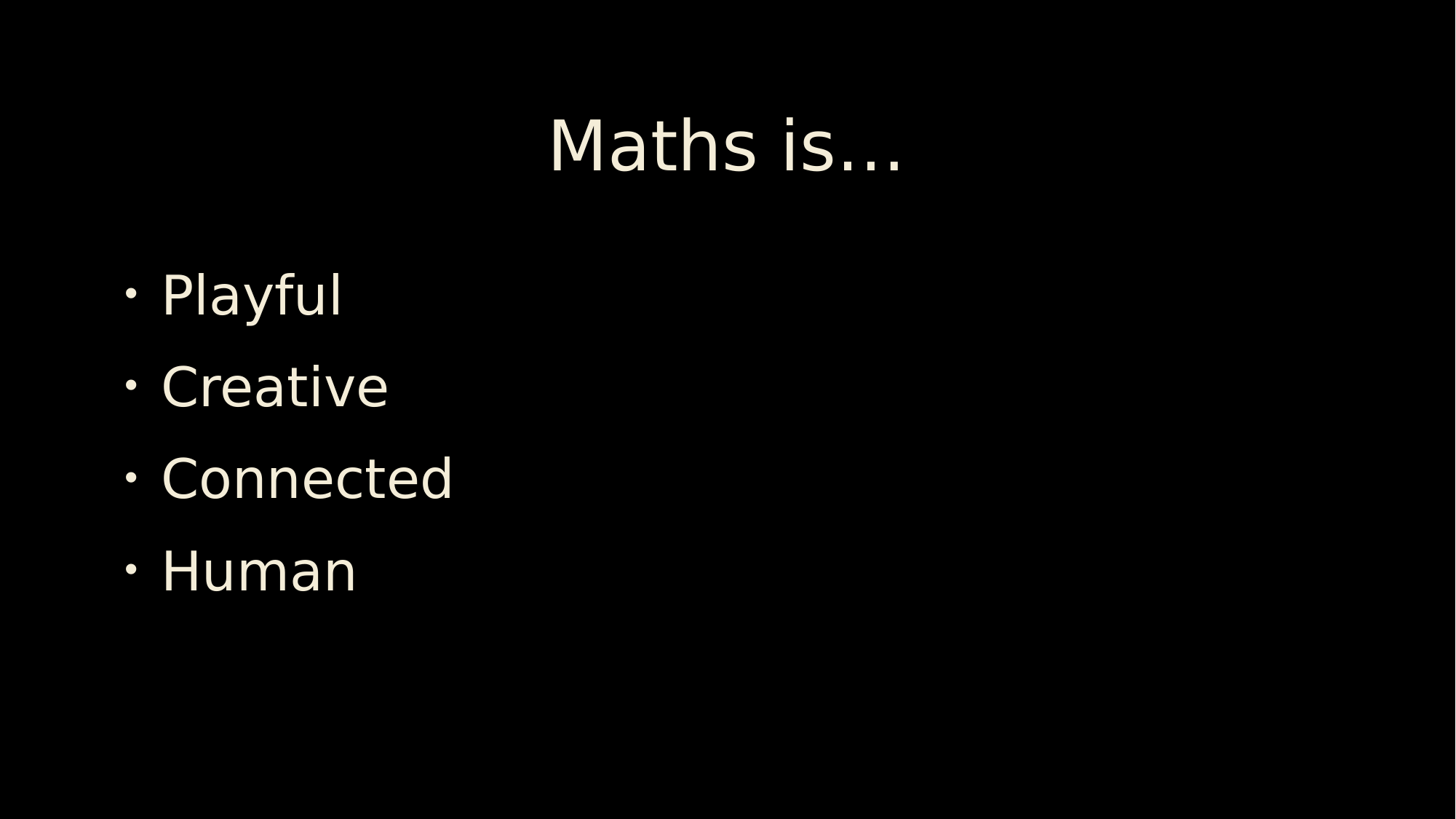

# Maths is…
Playful
Creative
Connected
Human